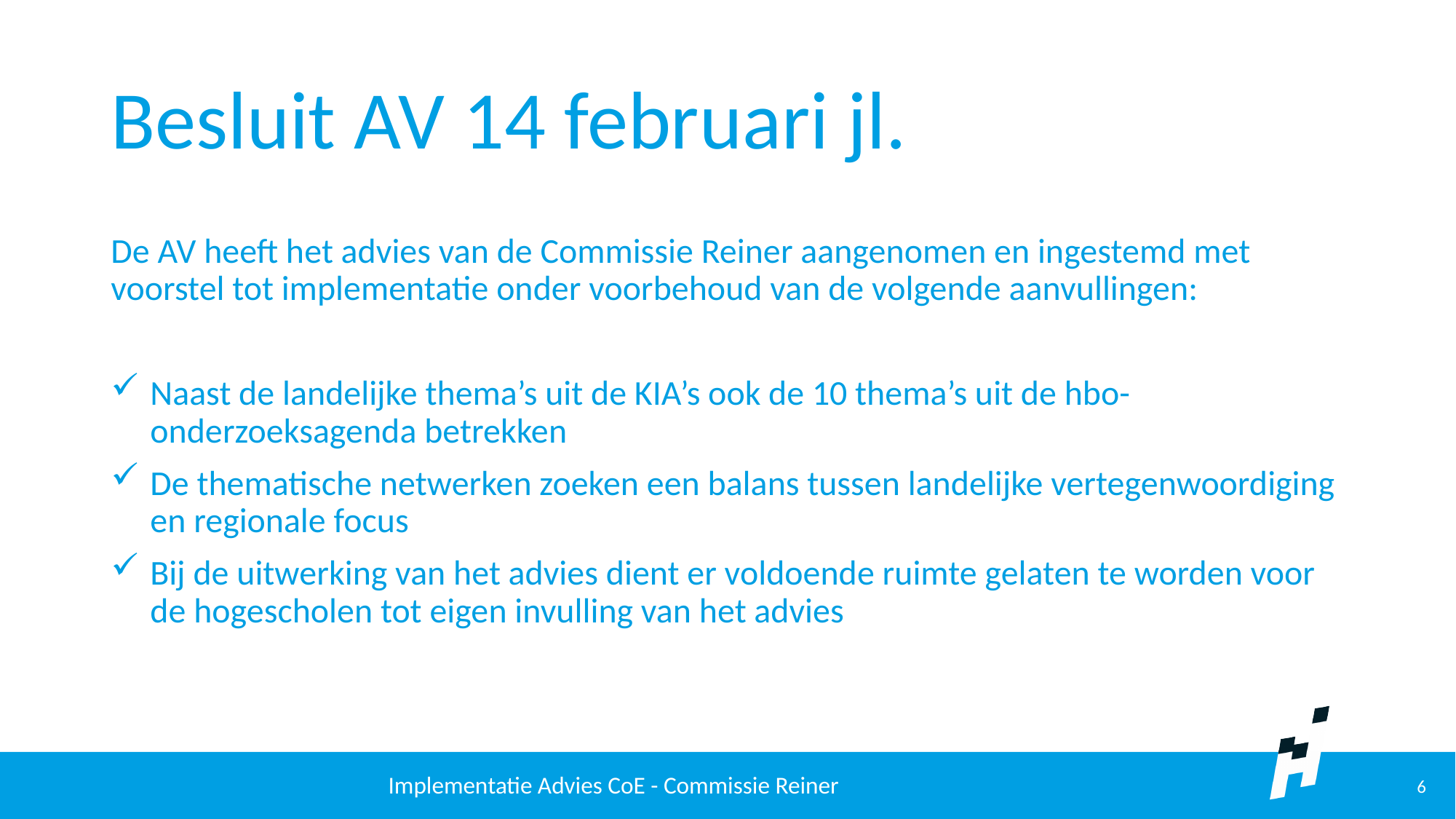

# Besluit AV 14 februari jl.
De AV heeft het advies van de Commissie Reiner aangenomen en ingestemd met voorstel tot implementatie onder voorbehoud van de volgende aanvullingen:

Naast de landelijke thema’s uit de KIA’s ook de 10 thema’s uit de hbo-onderzoeksagenda betrekken
De thematische netwerken zoeken een balans tussen landelijke vertegenwoordiging en regionale focus
Bij de uitwerking van het advies dient er voldoende ruimte gelaten te worden voor de hogescholen tot eigen invulling van het advies

Implementatie Advies CoE - Commissie Reiner
6